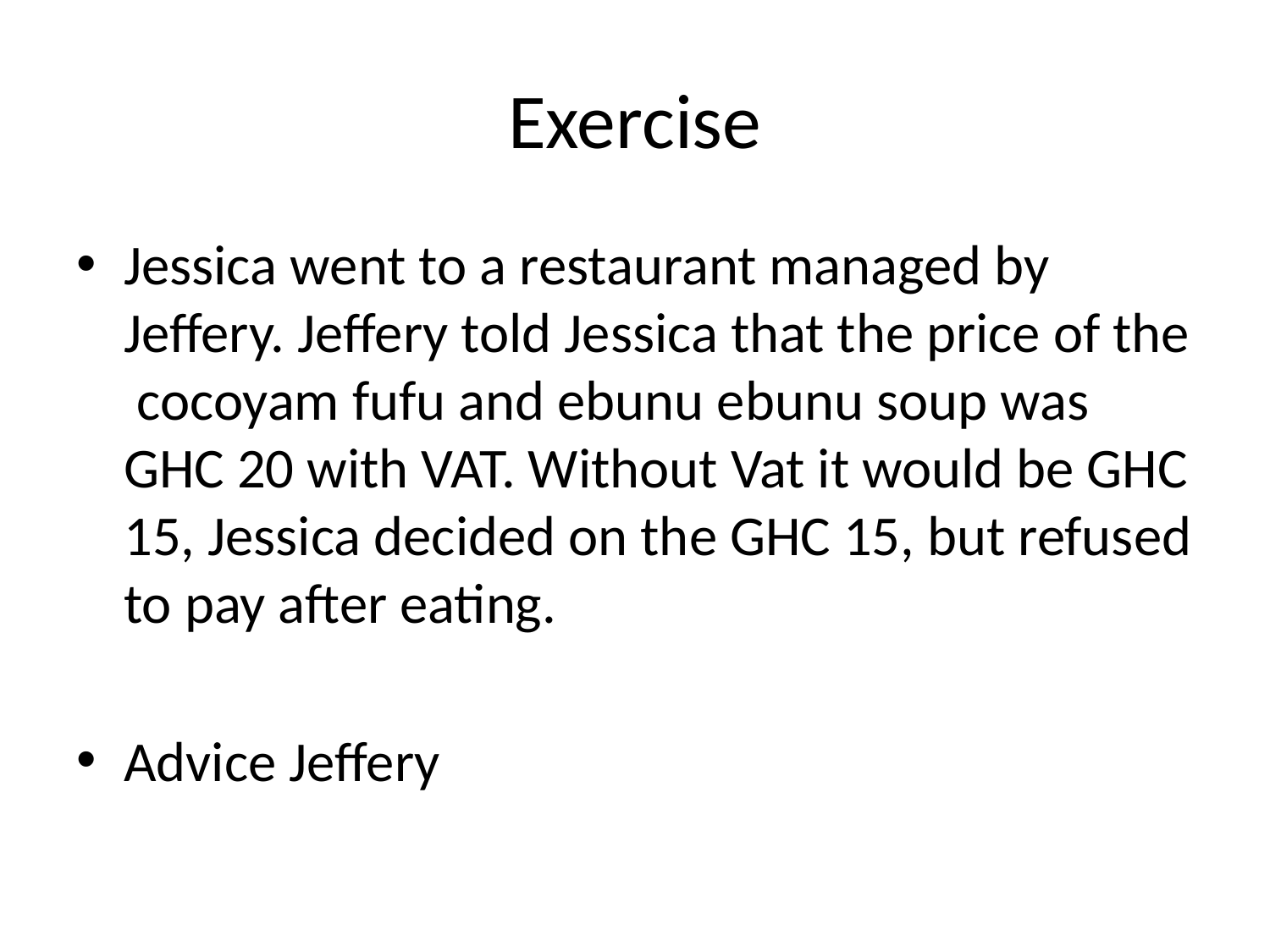

# Exercise
Jessica went to a restaurant managed by Jeffery. Jeffery told Jessica that the price of the  cocoyam fufu and ebunu ebunu soup was GHC 20 with VAT. Without Vat it would be GHC 15, Jessica decided on the GHC 15, but refused to pay after eating.

Advice Jeffery